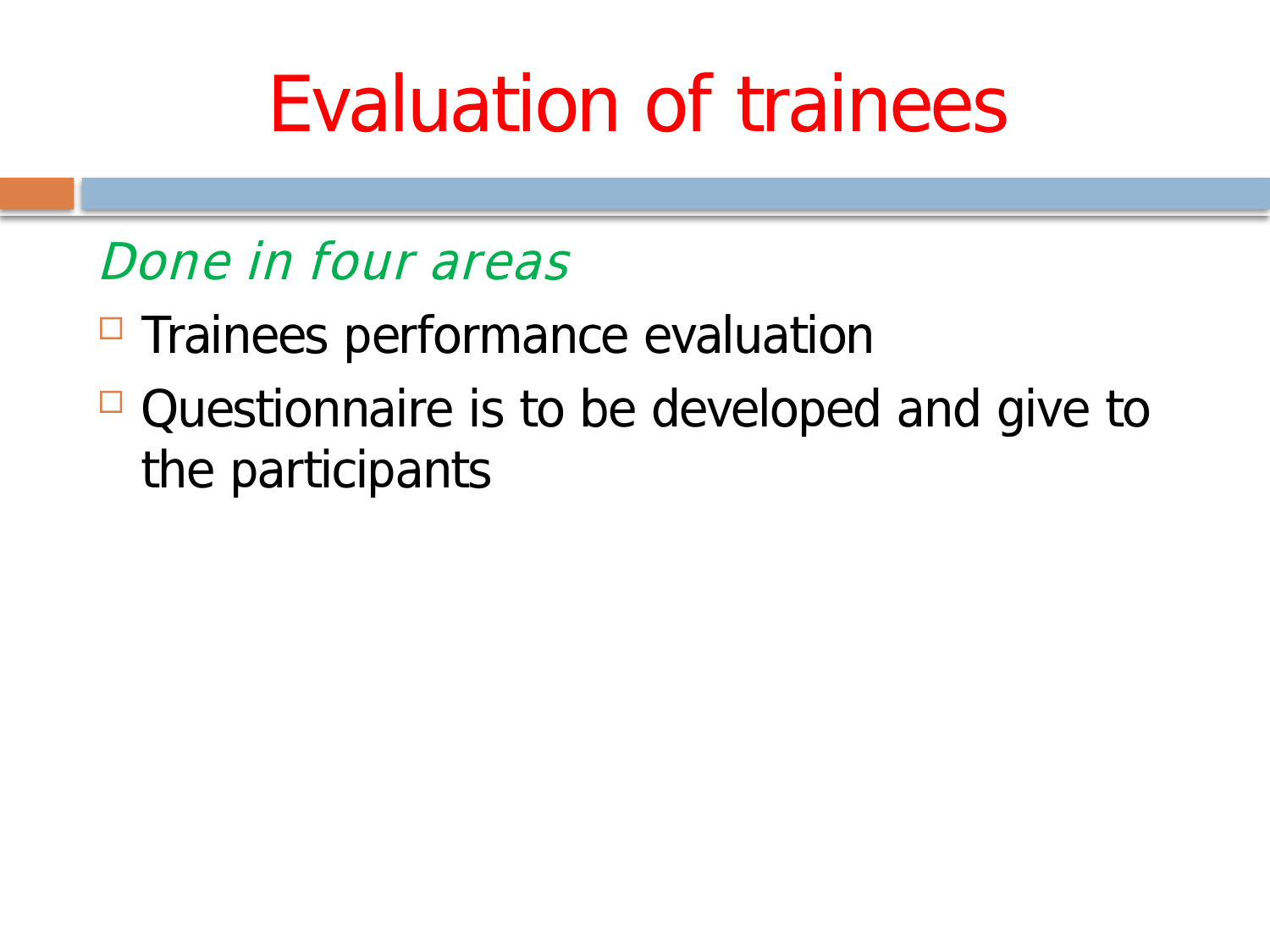

# Evaluation of trainees
Done in four areas
Trainees performance evaluation
Questionnaire is to be developed and give to the participants